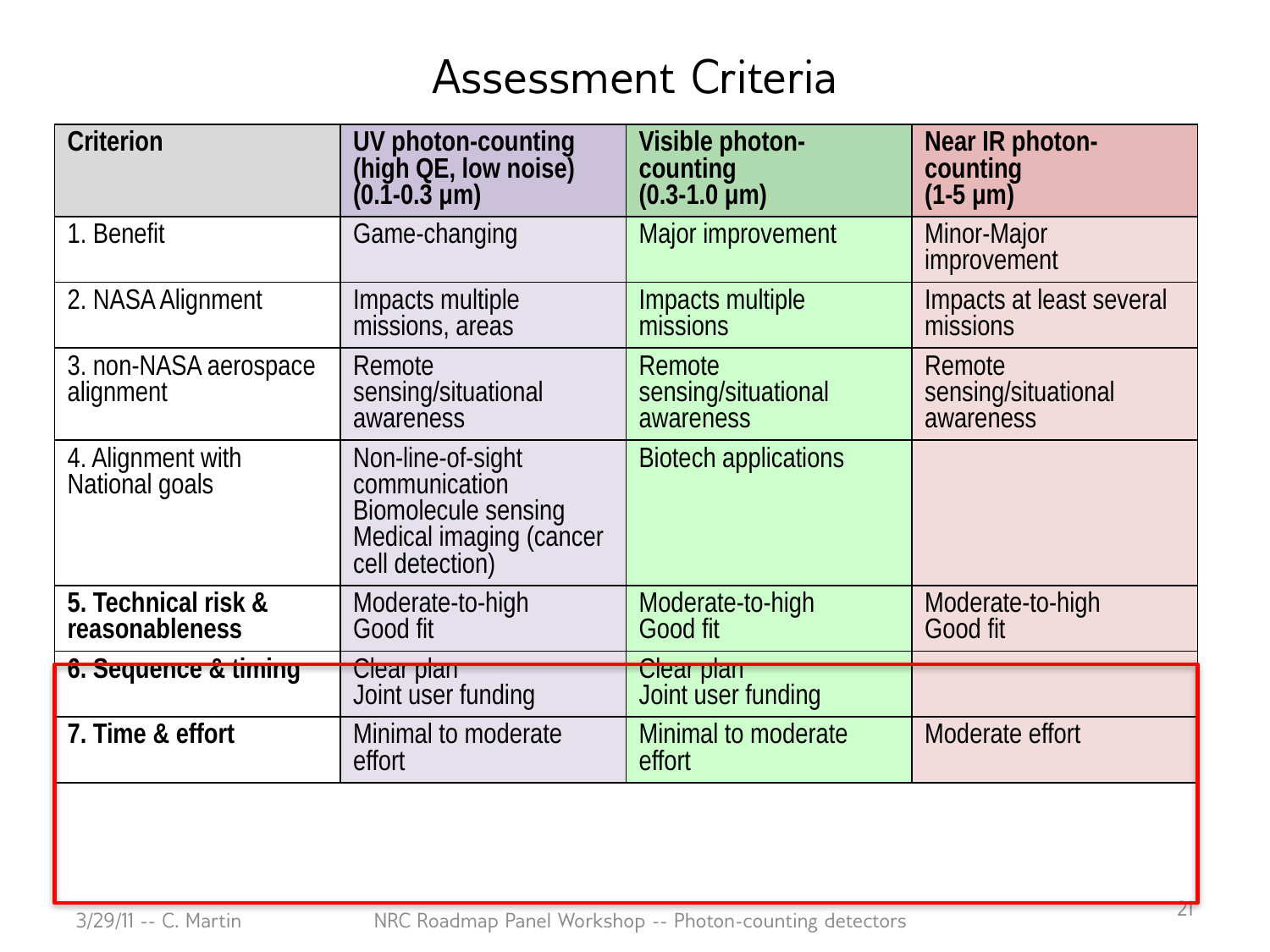

# Assessment Criteria
| Criterion | UV photon-counting (high QE, low noise) (0.1-0.3 μm) | Visible photon-counting (0.3-1.0 μm) | Near IR photon-counting (1-5 μm) |
| --- | --- | --- | --- |
| 1. Benefit | Game-changing | Major improvement | Minor-Major improvement |
| 2. NASA Alignment | Impacts multiple missions, areas | Impacts multiple missions | Impacts at least several missions |
| 3. non-NASA aerospace alignment | Remote sensing/situational awareness | Remote sensing/situational awareness | Remote sensing/situational awareness |
| 4. Alignment with National goals | Non-line-of-sight communication Biomolecule sensing Medical imaging (cancer cell detection) | Biotech applications |  |
| 5. Technical risk & reasonableness | Moderate-to-high Good fit | Moderate-to-high Good fit | Moderate-to-high Good fit |
| 6. Sequence & timing | Clear plan Joint user funding | Clear plan Joint user funding |  |
| 7. Time & effort | Minimal to moderate effort | Minimal to moderate effort | Moderate effort |

21
3/29/11 -- C. Martin
NRC Roadmap Panel Workshop -- Photon-counting detectors